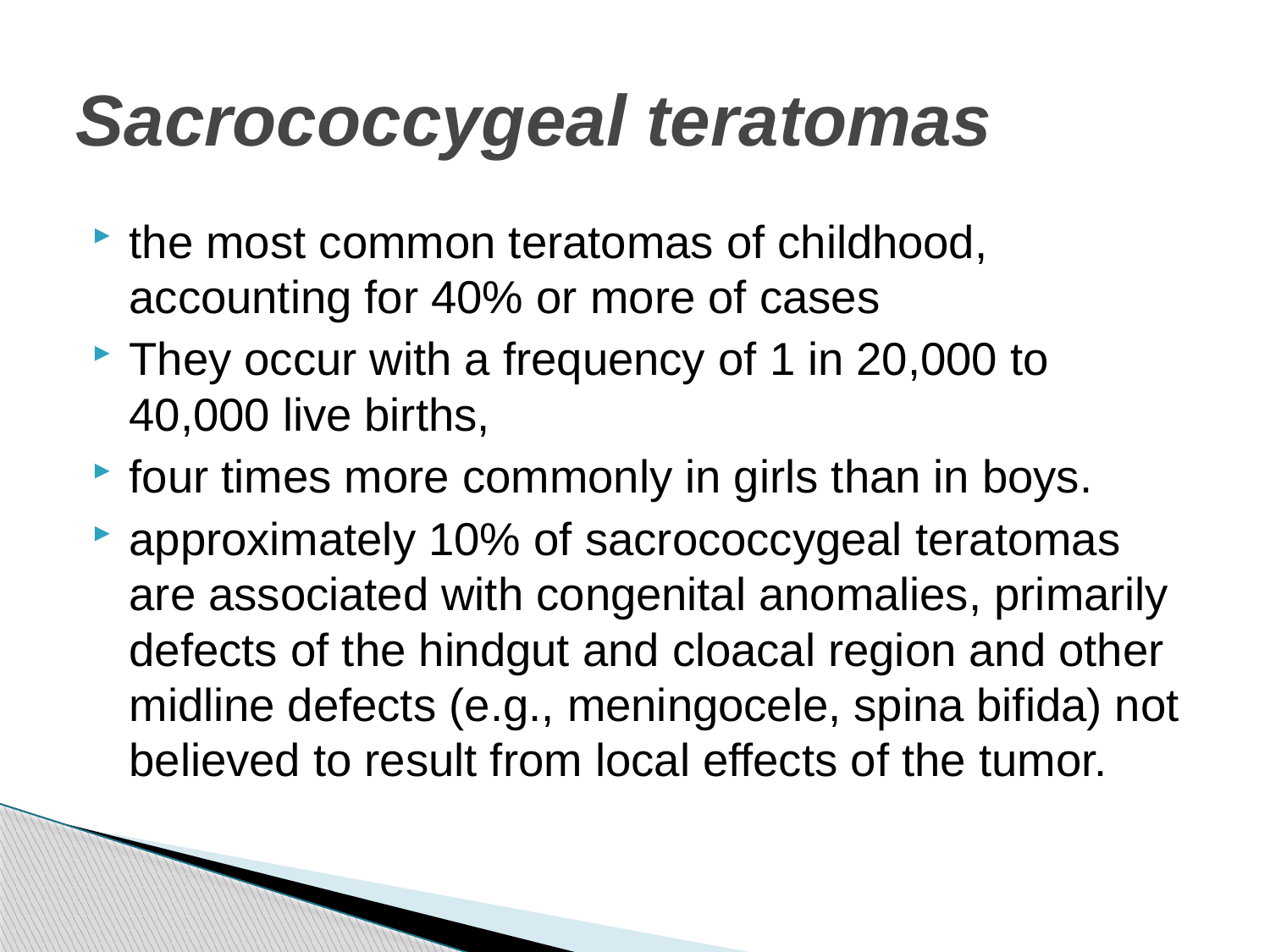

# Sacrococcygeal teratomas
the most common teratomas of childhood, accounting for 40% or more of cases
They occur with a frequency of 1 in 20,000 to 40,000 live births,
four times more commonly in girls than in boys.
approximately 10% of sacrococcygeal teratomas are associated with congenital anomalies, primarily defects of the hindgut and cloacal region and other midline defects (e.g., meningocele, spina bifida) not believed to result from local effects of the tumor.